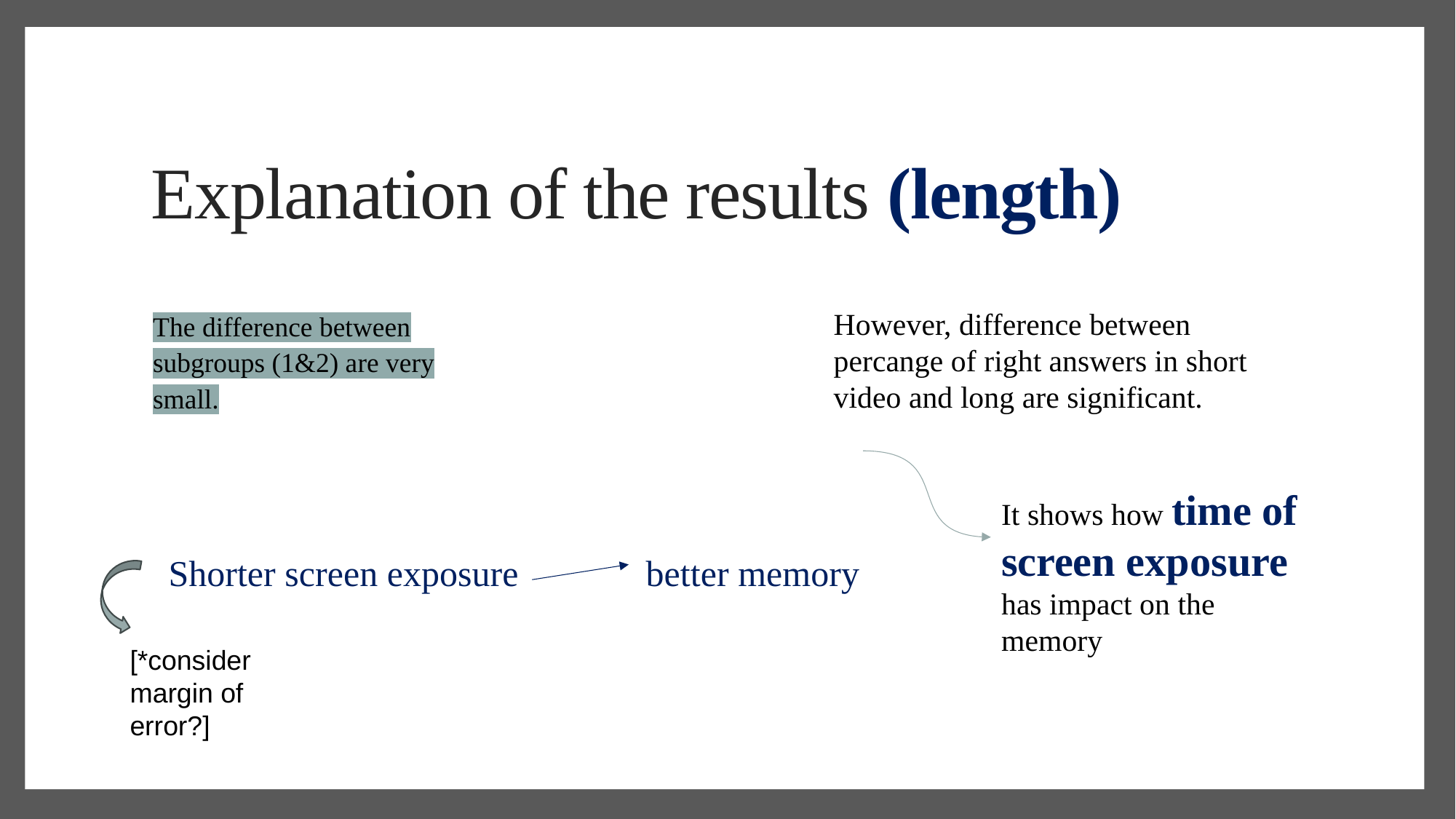

# Explanation of the results (length)
However, difference between percange of right answers in short video and long are significant.

The difference between subgroups (1&2) are very small.

It shows how time of screen exposure has impact on the memory
Shorter screen exposure              better memory

[*consider margin of error?]